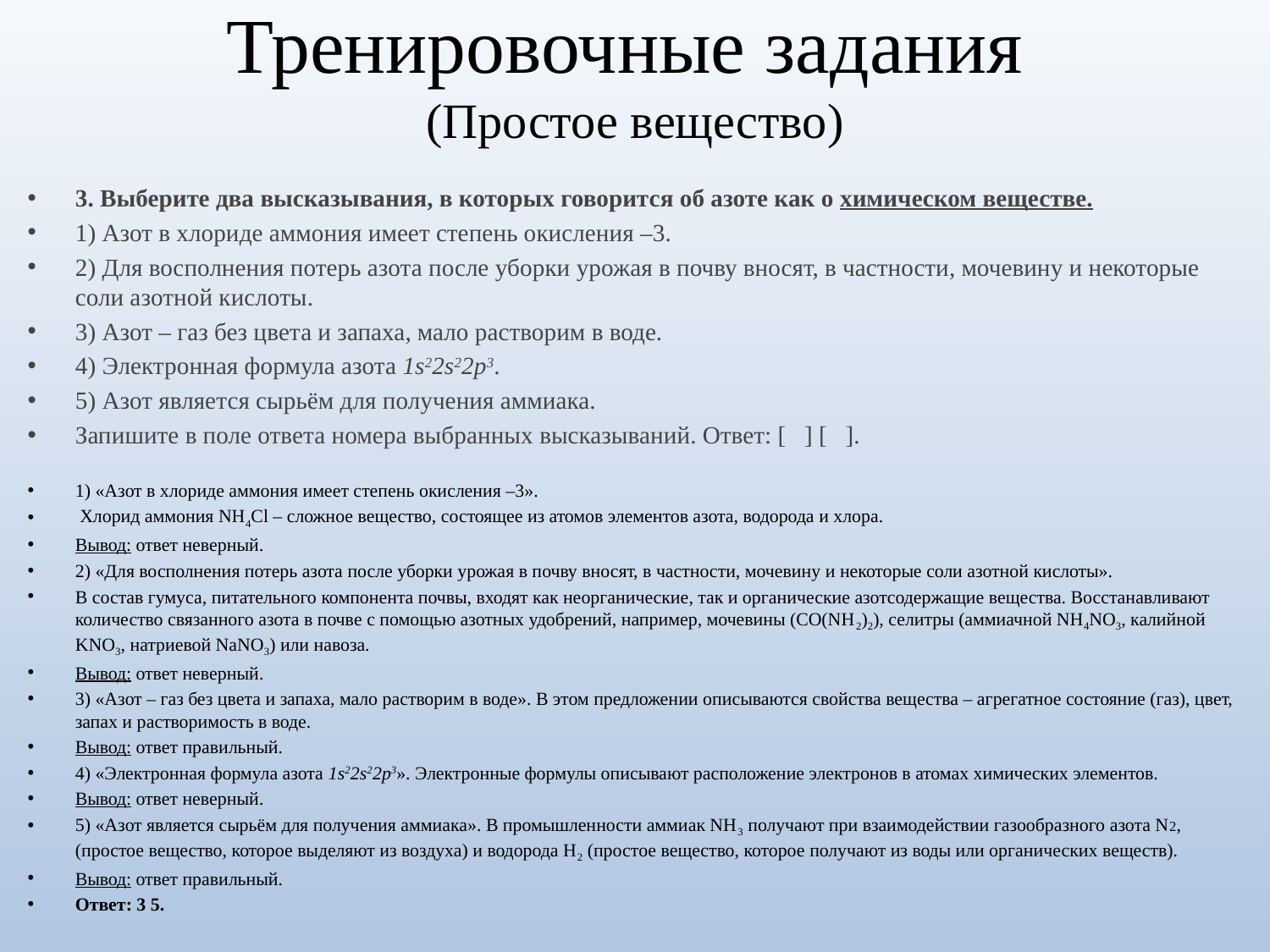

# Тренировочные задания (Простое вещество)
3. Выберите два высказывания, в которых говорится об азоте как о химическом веществе.
1) Азот в хлориде аммония имеет степень окисления –3.
2) Для восполнения потерь азота после уборки урожая в почву вносят, в частности, мочевину и некоторые соли азотной кислоты.
3) Азот – газ без цвета и запаха, мало растворим в воде.
4) Электронная формула азота 1s22s22р3.
5) Азот является сырьём для получения аммиака.
Запишите в поле ответа номера выбранных высказываний. Ответ: [   ] [   ].

1) «Азот в хлориде аммония имеет степень окисления –3».
 Хлорид аммония NH4Cl – сложное вещество, состоящее из атомов элементов азота, водорода и хлора.
Вывод: ответ неверный.
2) «Для восполнения потерь азота после уборки урожая в почву вносят, в частности, мочевину и некоторые соли азотной кислоты».
В состав гумуса, питательного компонента почвы, входят как неорганические, так и органические азотсодержащие вещества. Восстанавливают количество связанного азота в почве с помощью азотных удобрений, например, мочевины (CO(NH2)2), селитры (аммиачной NH4NO3, калийной KNO3, натриевой NaNO3) или навоза.
Вывод: ответ неверный.
3) «Азот – газ без цвета и запаха, мало растворим в воде». В этом предложении описываются свойства вещества – агрегатное состояние (газ), цвет, запах и растворимость в воде.
Вывод: ответ правильный.
4) «Электронная формула азота 1s22s22p3». Электронные формулы описывают расположение электронов в атомах химических элементов.
Вывод: ответ неверный.
5) «Азот является сырьём для получения аммиака». В промышленности аммиак NH3 получают при взаимодействии газообразного азота N2, (простое вещество, которое выделяют из воздуха) и водорода Н2 (простое вещество, которое получают из воды или органических веществ).
Вывод: ответ правильный.
Ответ: 3 5.